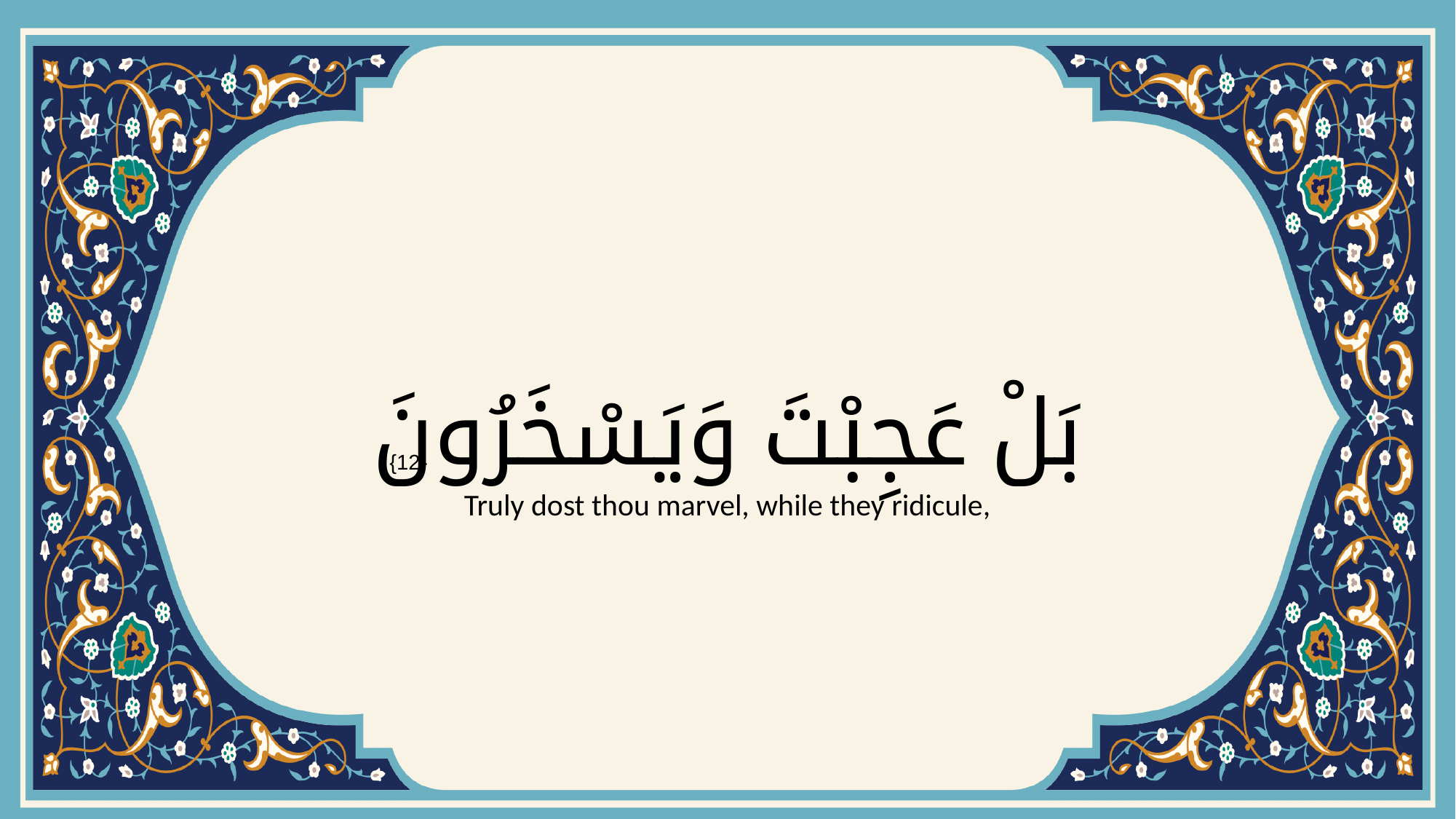

# بَلْ عَجِبْتَ وَيَسْخَرُونَ
{12}
Truly dost thou marvel, while they ridicule,